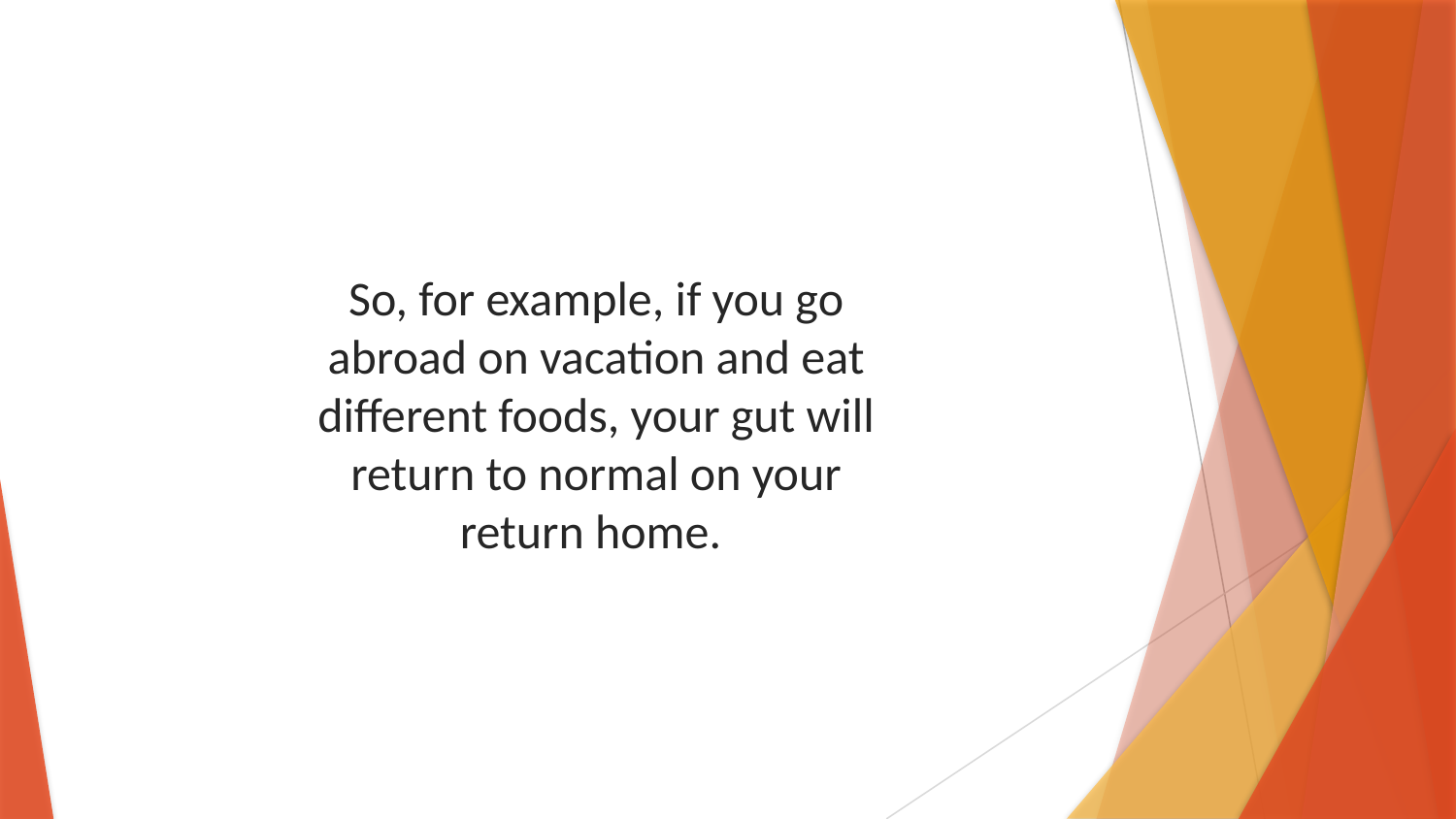

So, for example, if you go abroad on vacation and eat different foods, your gut will return to normal on your return home.